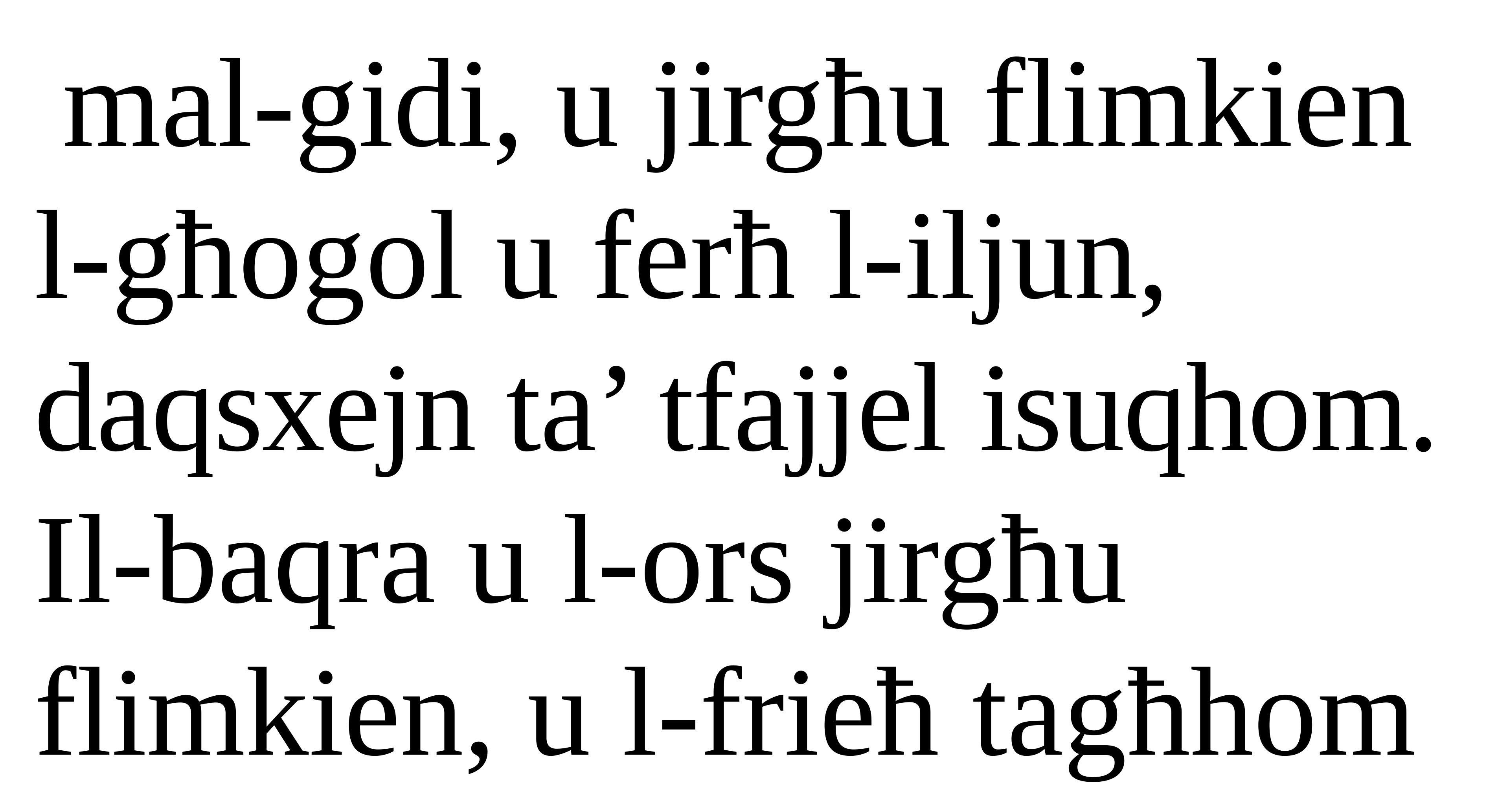

mal-gidi, u jirgħu flimkien
l-għogol u ferħ l-iljun, daqsxejn ta’ tfajjel isuqhom.
Il-baqra u l-ors jirgħu flimkien, u l-frieħ tagħhom